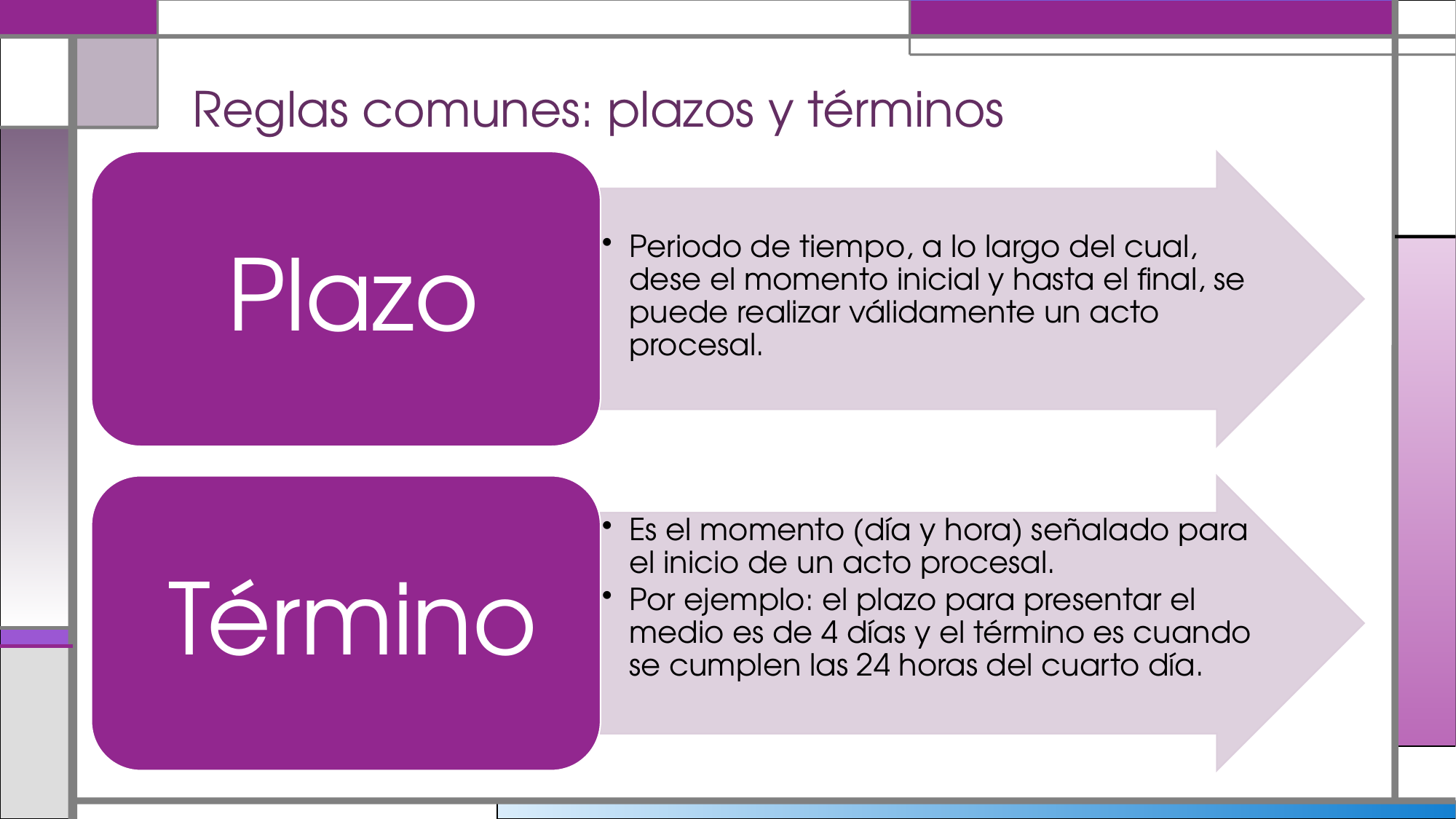

# Reglas comunes: plazos y términos

Periodo de tiempo, a lo largo del cual, dese el momento inicial y hasta el final, se puede realizar válidamente un acto procesal.

Plazo
Es el momento (día y hora) señalado para el inicio de un acto procesal.
Por ejemplo: el plazo para presentar el medio es de 4 días y el término es cuando se cumplen las 24 horas del cuarto día.
Término